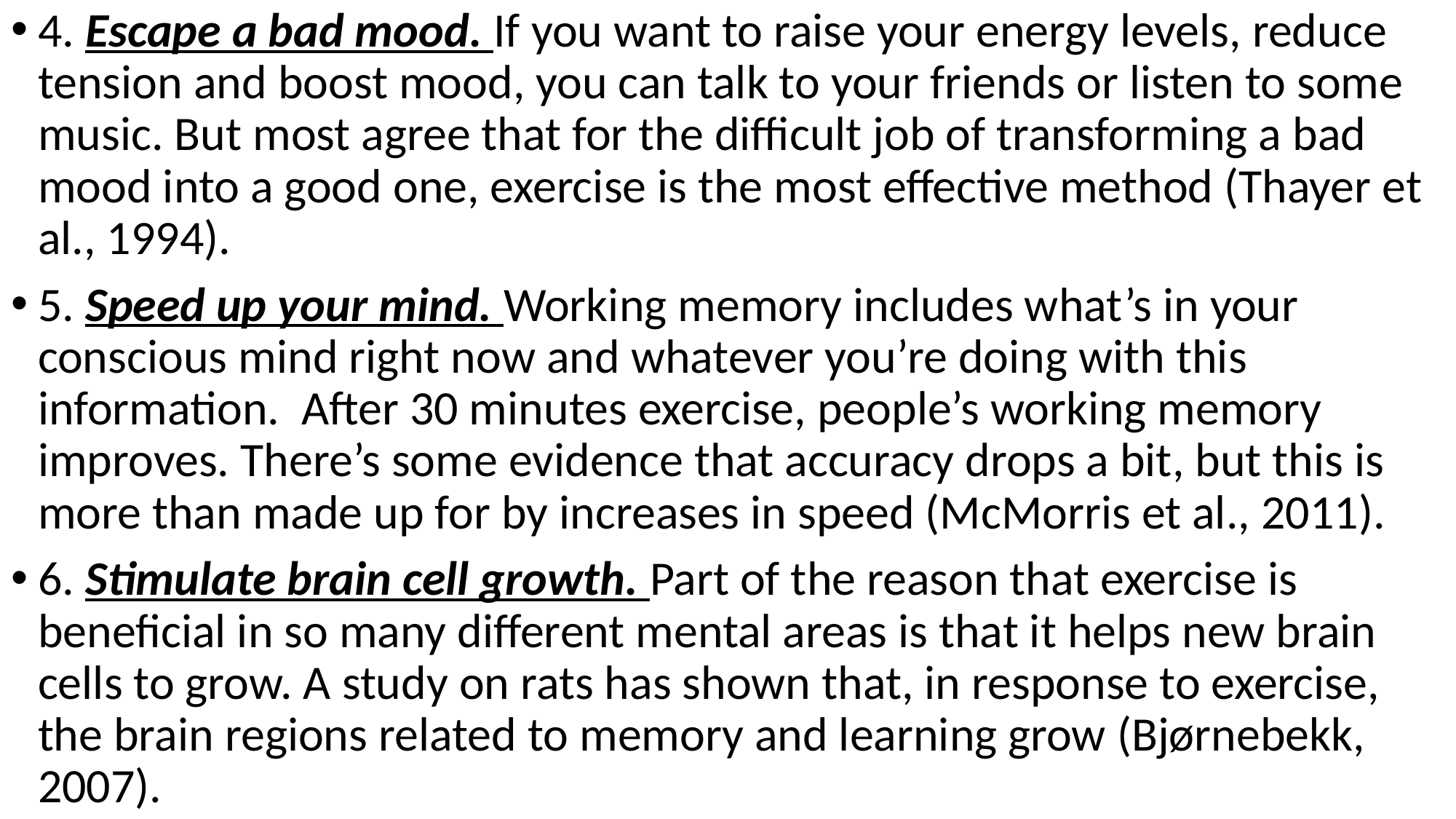

4. Escape a bad mood. If you want to raise your energy levels, reduce tension and boost mood, you can talk to your friends or listen to some music. But most agree that for the difficult job of transforming a bad mood into a good one, exercise is the most effective method (Thayer et al., 1994).
5. Speed up your mind. Working memory includes what’s in your conscious mind right now and whatever you’re doing with this information.  After 30 minutes exercise, people’s working memory improves. There’s some evidence that accuracy drops a bit, but this is more than made up for by increases in speed (McMorris et al., 2011).
6. Stimulate brain cell growth. Part of the reason that exercise is beneficial in so many different mental areas is that it helps new brain cells to grow. A study on rats has shown that, in response to exercise, the brain regions related to memory and learning grow (Bjørnebekk, 2007).

#